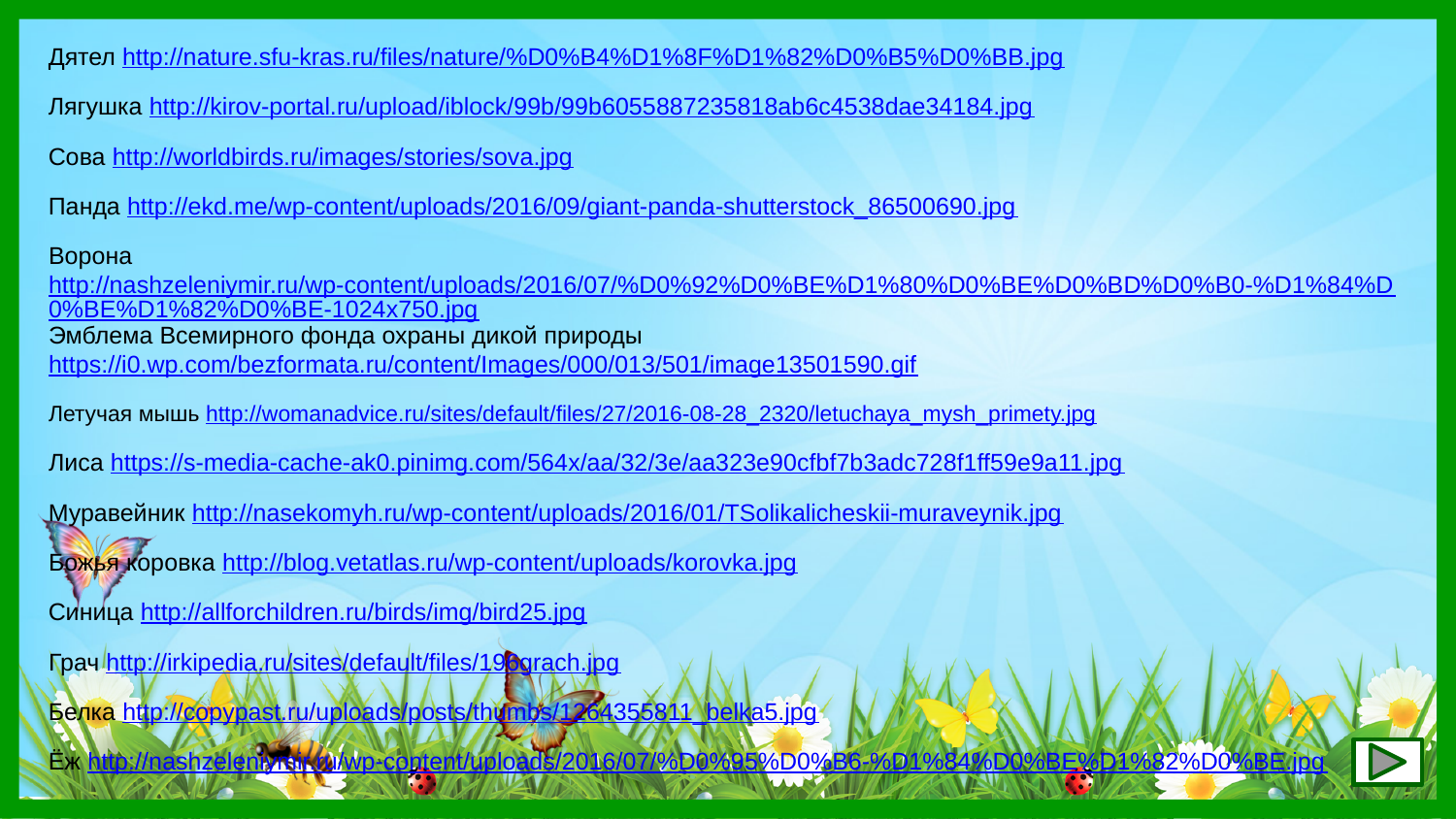

Дятел http://nature.sfu-kras.ru/files/nature/%D0%B4%D1%8F%D1%82%D0%B5%D0%BB.jpg
Лягушка http://kirov-portal.ru/upload/iblock/99b/99b6055887235818ab6c4538dae34184.jpg
Сова http://worldbirds.ru/images/stories/sova.jpg
Панда http://ekd.me/wp-content/uploads/2016/09/giant-panda-shutterstock_86500690.jpg
Ворона http://nashzeleniymir.ru/wp-content/uploads/2016/07/%D0%92%D0%BE%D1%80%D0%BE%D0%BD%D0%B0-%D1%84%D0%BE%D1%82%D0%BE-1024x750.jpg
Эмблема Всемирного фонда охраны дикой природы https://i0.wp.com/bezformata.ru/content/Images/000/013/501/image13501590.gif
Летучая мышь http://womanadvice.ru/sites/default/files/27/2016-08-28_2320/letuchaya_mysh_primety.jpg
Лиса https://s-media-cache-ak0.pinimg.com/564x/aa/32/3e/aa323e90cfbf7b3adc728f1ff59e9a11.jpg
Муравейник http://nasekomyh.ru/wp-content/uploads/2016/01/TSolikalicheskii-muraveynik.jpg
Божья коровка http://blog.vetatlas.ru/wp-content/uploads/korovka.jpg
Синица http://allforchildren.ru/birds/img/bird25.jpg
Грач http://irkipedia.ru/sites/default/files/196grach.jpg
Белка http://copypast.ru/uploads/posts/thumbs/1264355811_belka5.jpg
Ёж http://nashzeleniymir.ru/wp-content/uploads/2016/07/%D0%95%D0%B6-%D1%84%D0%BE%D1%82%D0%BE.jpg